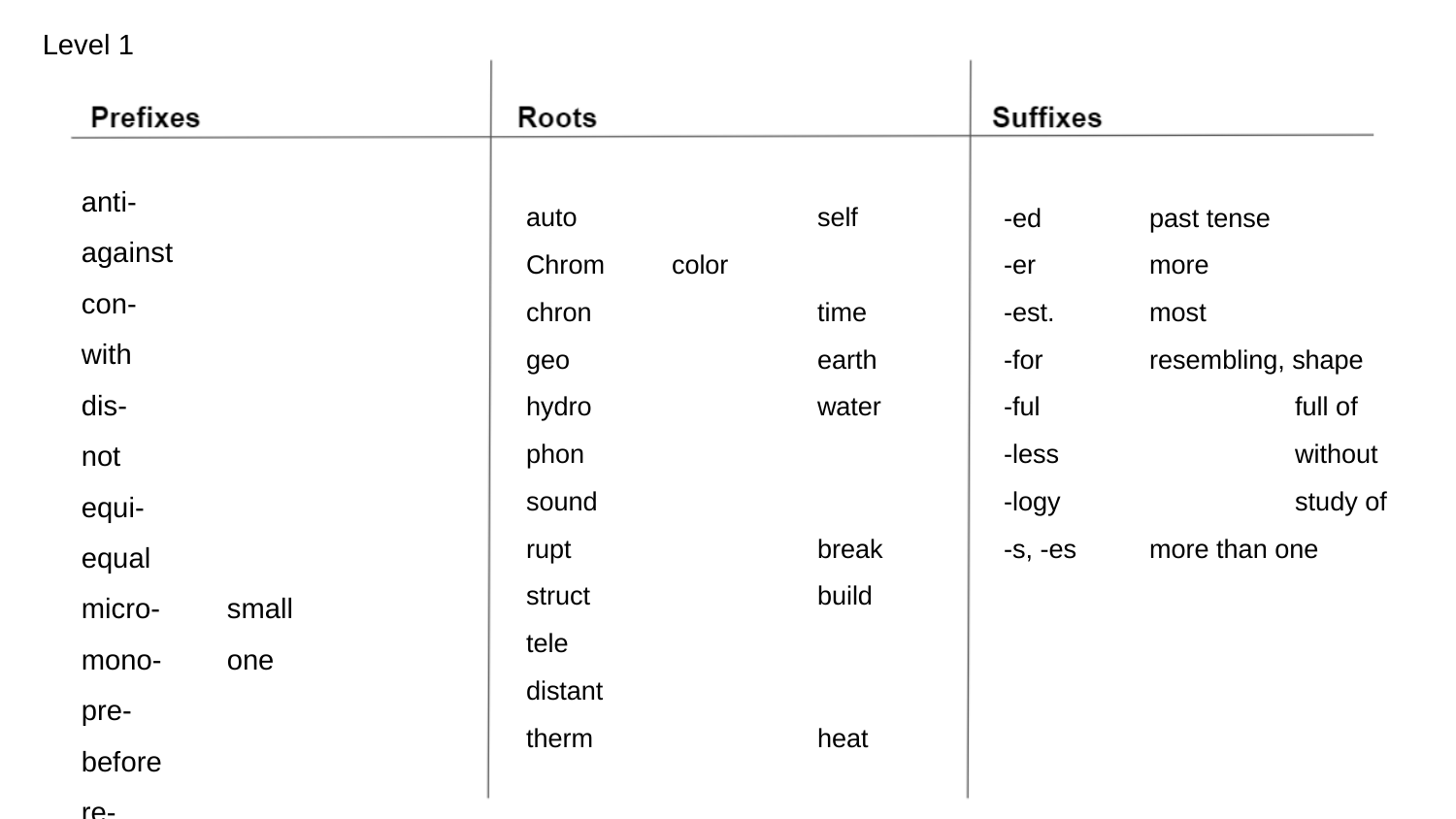

Level 1
anti- 		against
con- 		with
dis- 		not
equi-		equal
micro- 	small
mono- 	one
pre-		before
re- 		again
sub- 		below
tri- 		three

auto		self
Chrom 	color
chron		time
geo		earth
hydro		water
phon		sound
rupt		break
struct		build
tele		distant
therm		heat

-ed         	past tense
-er          	more
-est.        	most
-for          	resembling, shape
-ful		full of
-less		without
-logy		study of
-s, -es	more than one